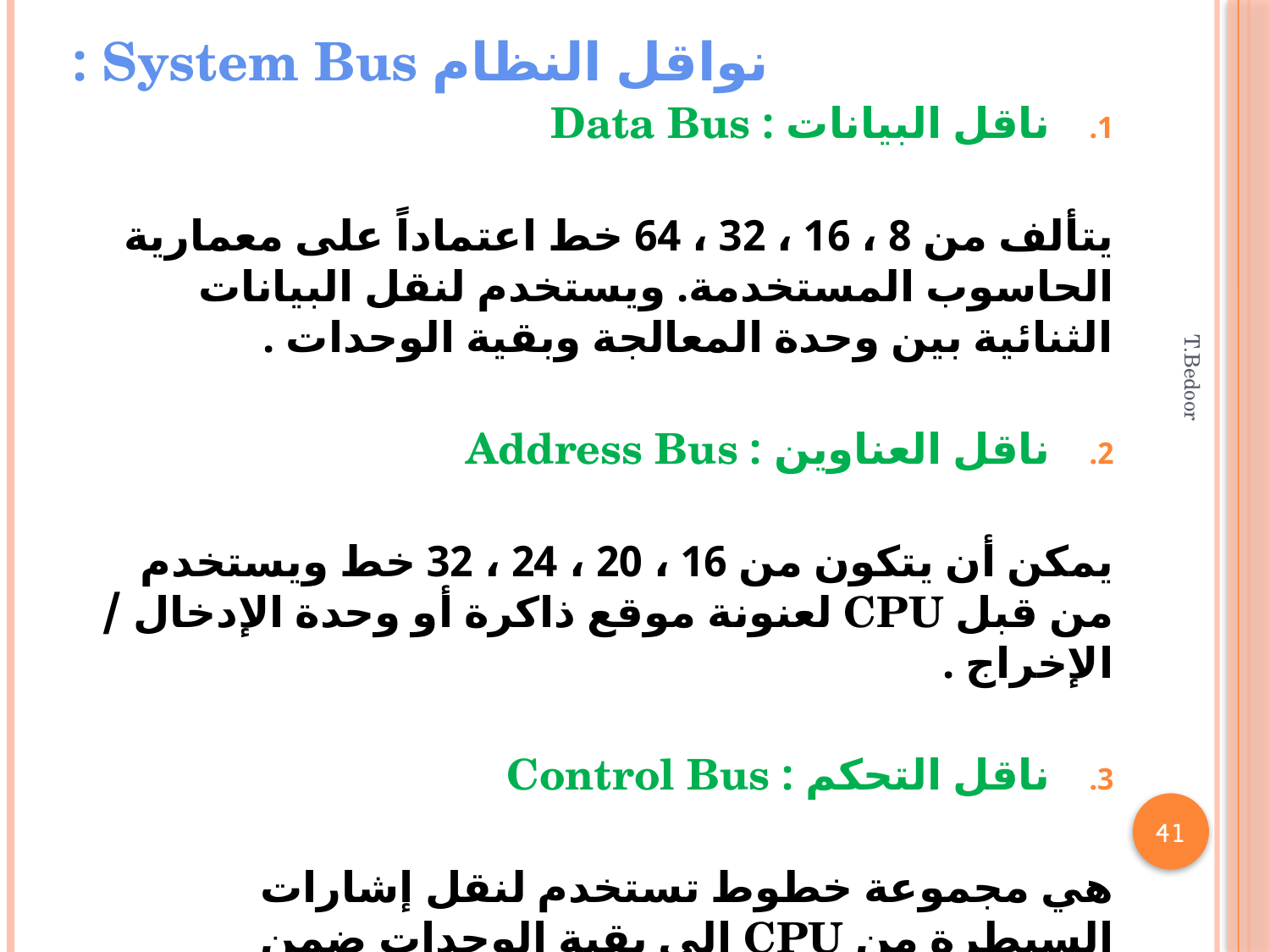

# نواقل النظام System Bus :
ناقل البيانات : Data Bus
يتألف من 8 ، 16 ، 32 ، 64 خط اعتماداً على معمارية الحاسوب المستخدمة. ويستخدم لنقل البيانات الثنائية بين وحدة المعالجة وبقية الوحدات .
ناقل العناوين : Address Bus
يمكن أن يتكون من 16 ، 20 ، 24 ، 32 خط ويستخدم من قبل CPU لعنونة موقع ذاكرة أو وحدة الإدخال / الإخراج .
ناقل التحكم : Control Bus
هي مجموعة خطوط تستخدم لنقل إشارات السيطرة من CPU إلى بقية الوحدات ضمن الحاسوب .
T.Bedoor
41